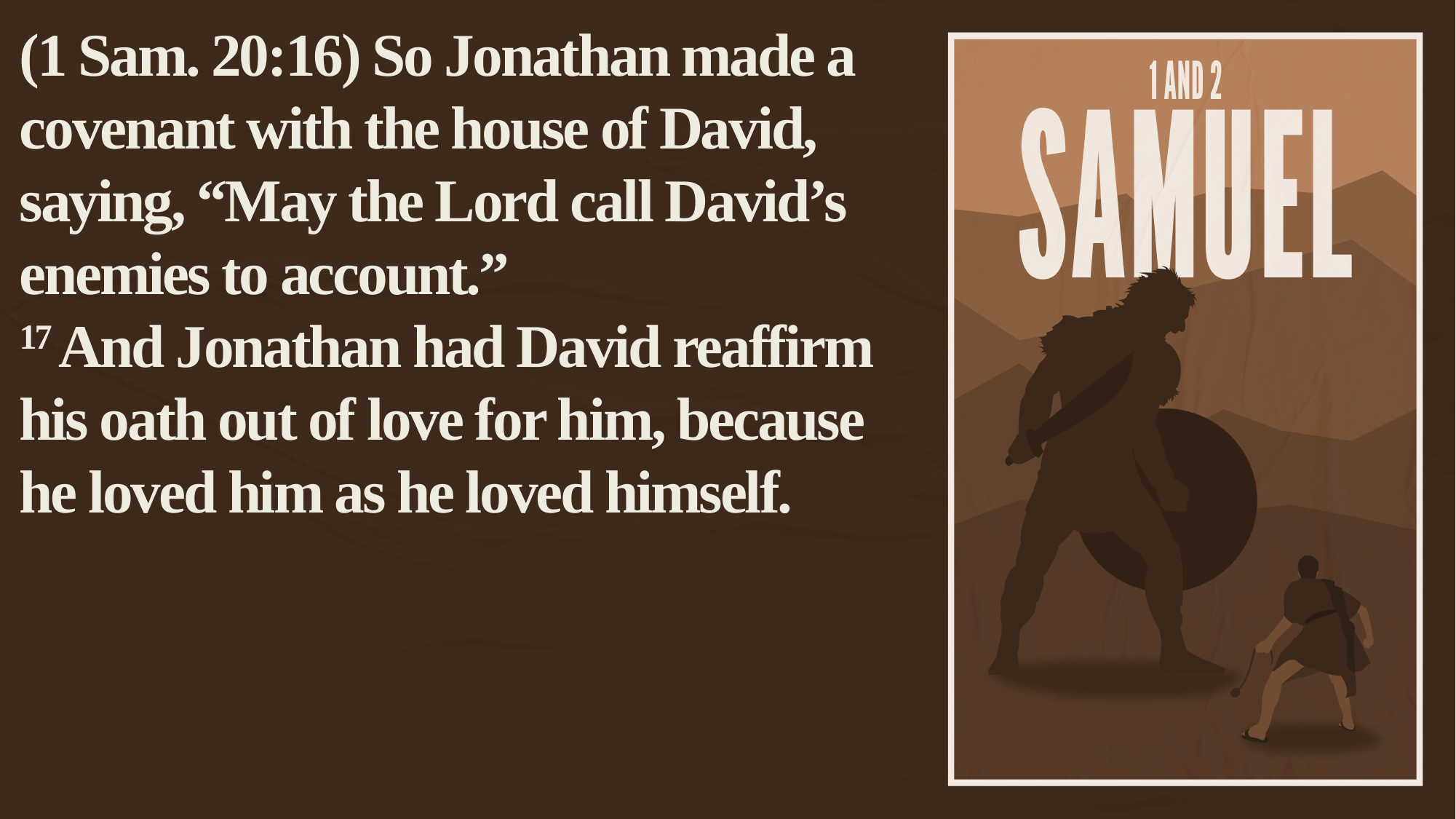

(1 Sam. 20:16) So Jonathan made a covenant with the house of David, saying, “May the Lord call David’s enemies to account.”
17 And Jonathan had David reaffirm his oath out of love for him, because he loved him as he loved himself.